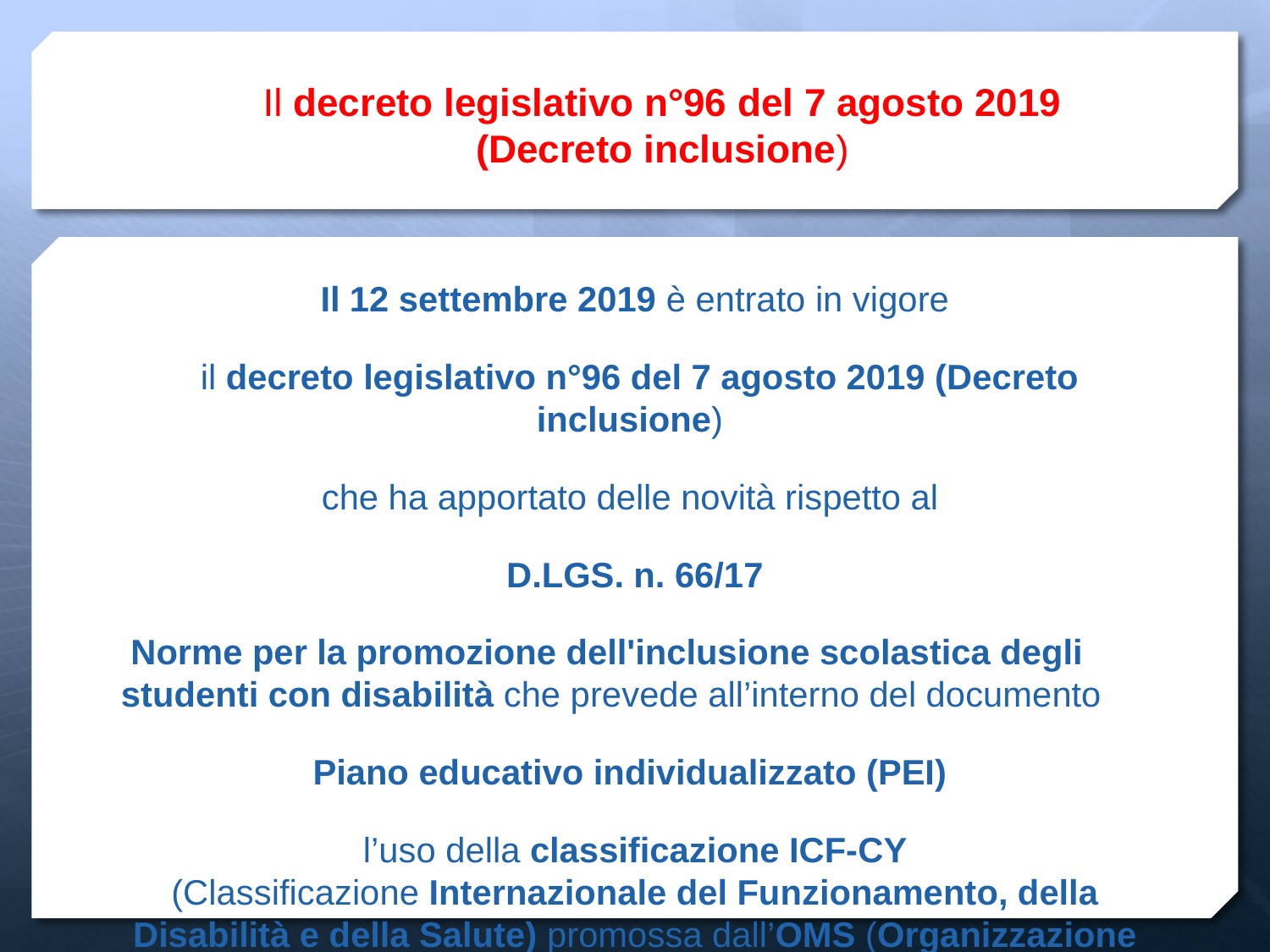

Il decreto legislativo n°96 del 7 agosto 2019
(Decreto inclusione)
Il 12 settembre 2019 è entrato in vigore
 il decreto legislativo n°96 del 7 agosto 2019 (Decreto inclusione)
che ha apportato delle novità rispetto al
D.LGS. n. 66/17
 Norme per la promozione dell'inclusione scolastica degli studenti con disabilità che prevede all’interno del documento
Piano educativo individualizzato (PEI)
l’uso della classificazione ICF-CY (Classificazione Internazionale del Funzionamento, della Disabilità e della Salute) promossa dall’OMS (Organizzazione Mondiale della Sanità)..